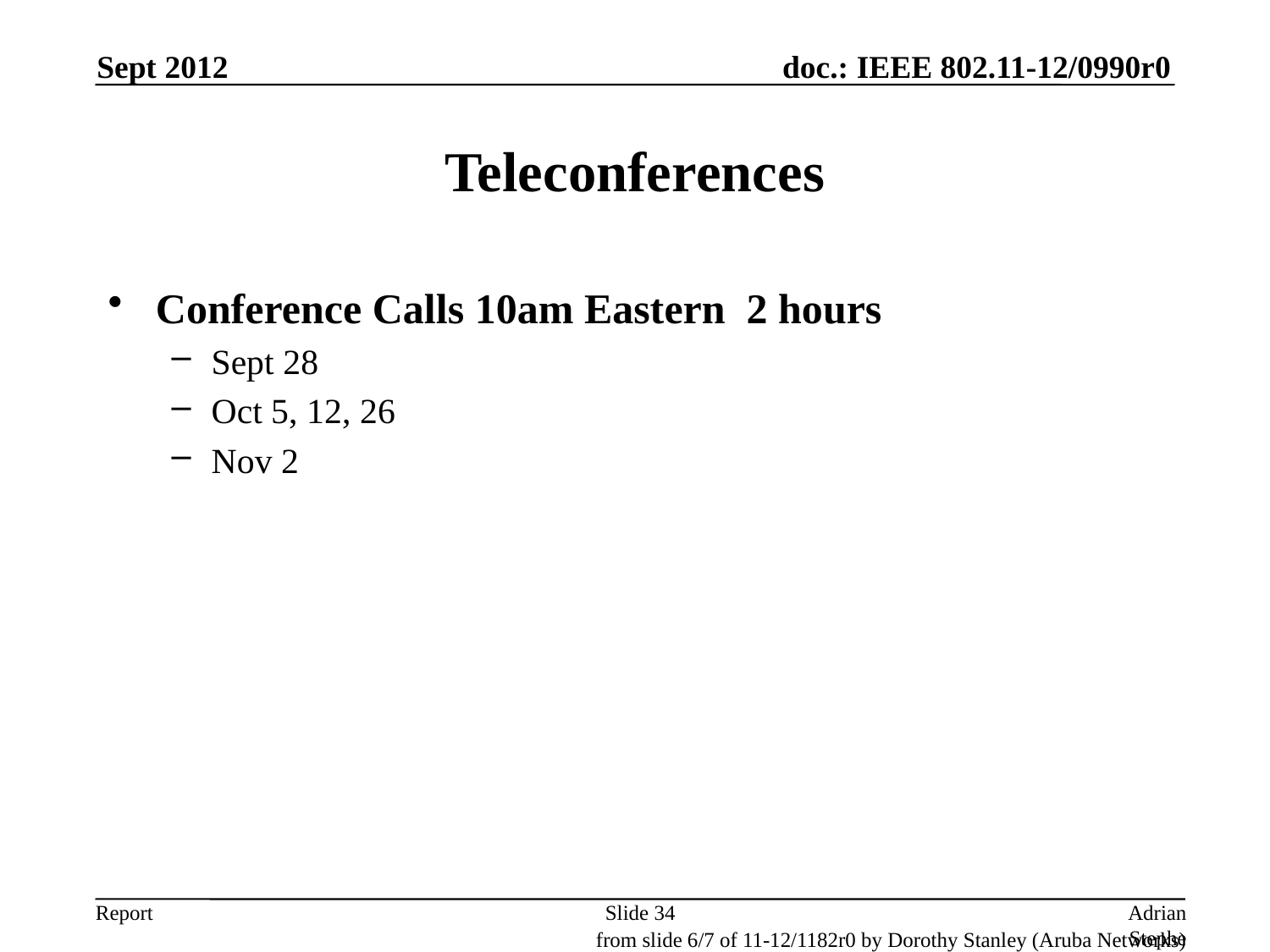

Sept 2012
# Teleconferences
Conference Calls 10am Eastern  2 hours
Sept 28
Oct 5, 12, 26
Nov 2

Slide 34
Adrian Stephens, Intel Corporation
from slide 6/7 of 11-12/1182r0 by Dorothy Stanley (Aruba Networks)